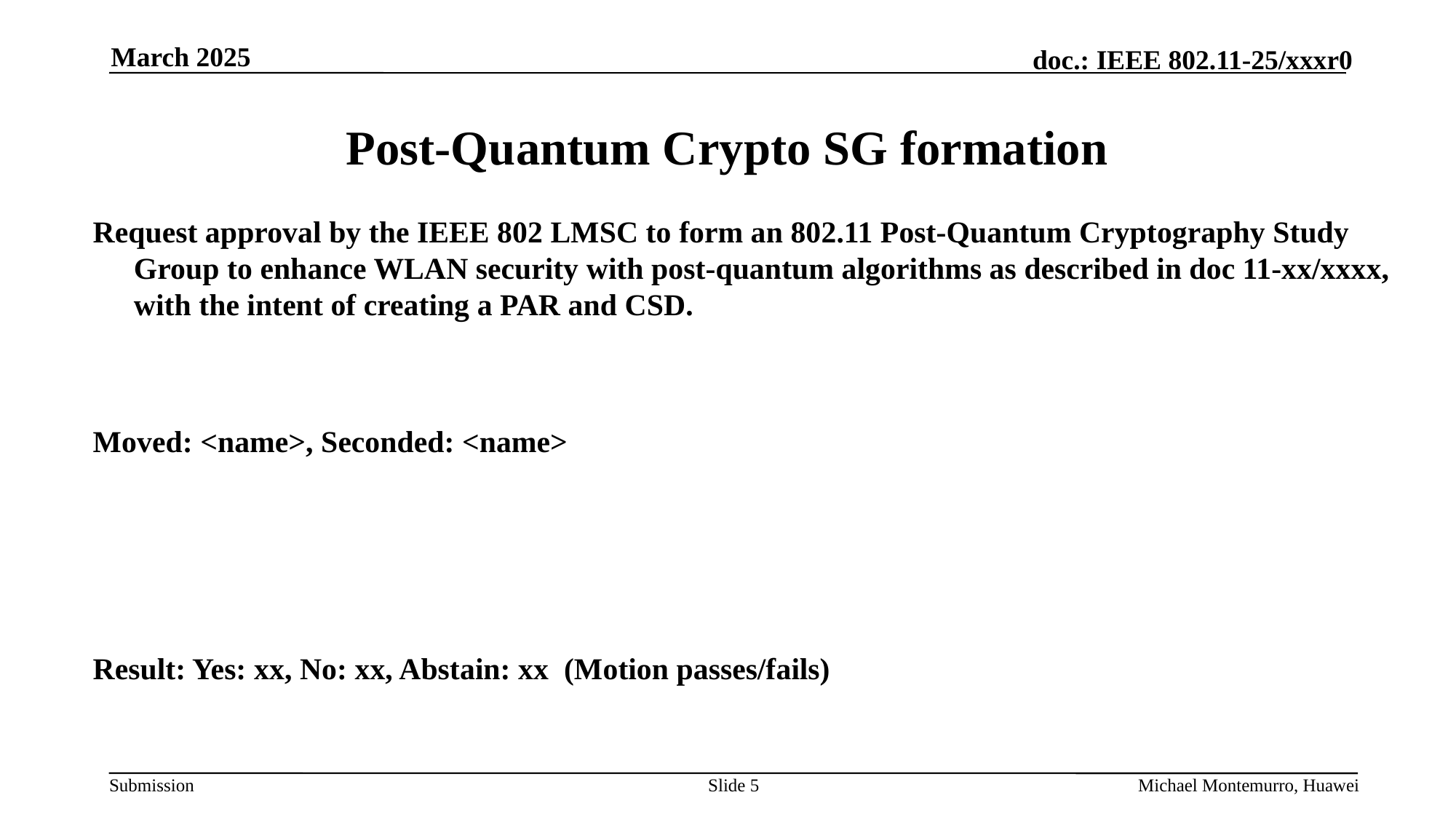

March 2025
# Post-Quantum Crypto SG formation
Request approval by the IEEE 802 LMSC to form an 802.11 Post-Quantum Cryptography Study Group to enhance WLAN security with post-quantum algorithms as described in doc 11-xx/xxxx, with the intent of creating a PAR and CSD.

Moved: <name>, Seconded: <name>

Result: Yes: xx, No: xx, Abstain: xx  (Motion passes/fails)

Slide 5
Michael Montemurro, Huawei